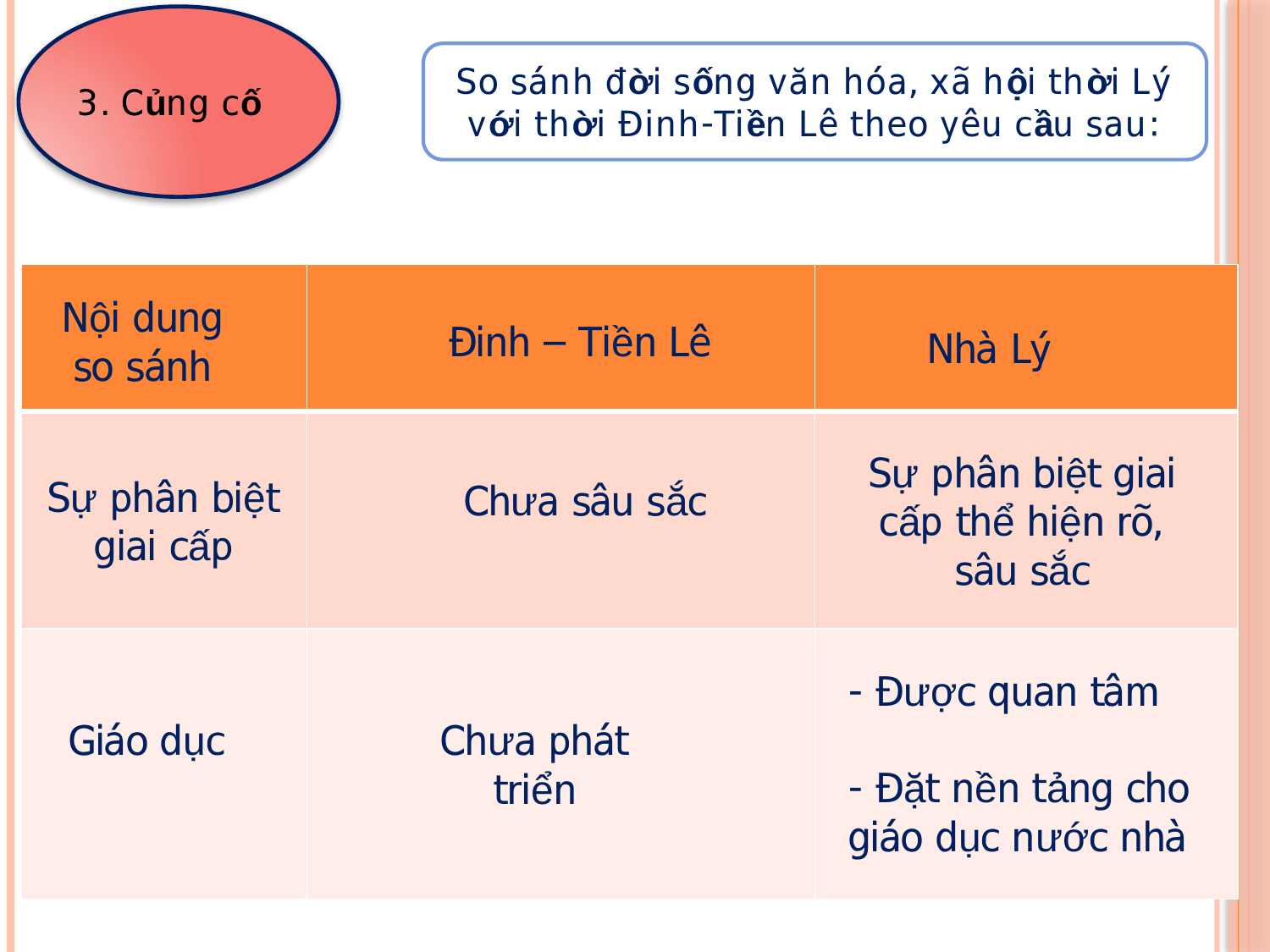

3. Củng cố

So sánh đời sống văn hóa, xã hội thời Lý với thời Đinh-Tiền Lê theo yêu cầu sau:

|  |  |  |
| --- | --- | --- |
|  |  |  |
|  |  |  |
Nội dung so sánh
Đinh – Tiền Lê
Nhà Lý
Sự phân biệt giai cấp thể hiện rõ, sâu sắc
Sự phân biệt giai cấp
Chưa sâu sắc
- Được quan tâm
Giáo dục
Chưa phát triển
- Đặt nền tảng cho giáo dục nước nhà